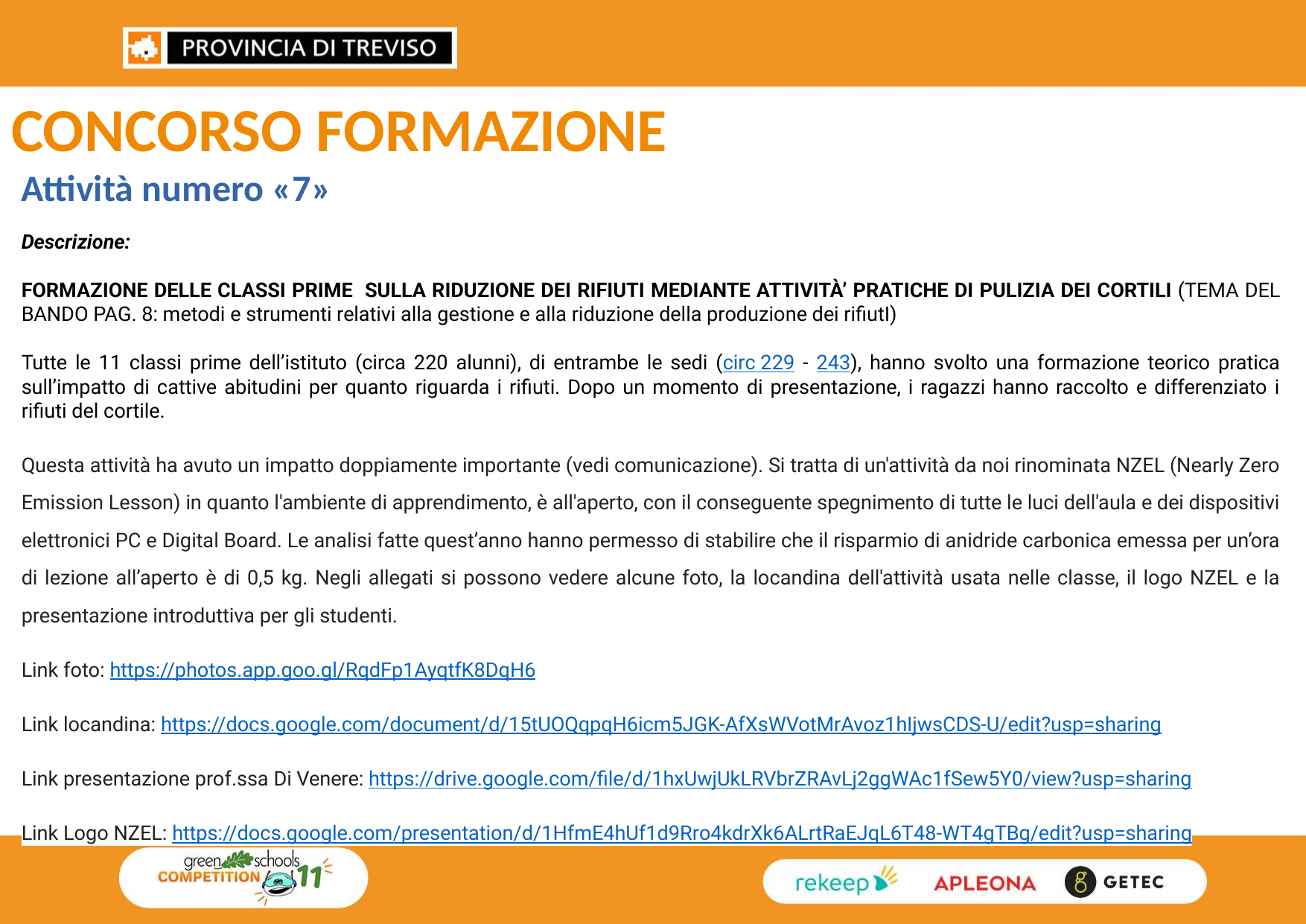

CONCORSO FORMAZIONE
Attività numero «7»

Descrizione:

FORMAZIONE DELLE CLASSI PRIME  SULLA RIDUZIONE DEI RIFIUTI MEDIANTE ATTIVITÀ’ PRATICHE DI PULIZIA DEI CORTILI (TEMA DEL BANDO PAG. 8: metodi e strumenti relativi alla gestione e alla riduzione della produzione dei rifiutI)

Tutte le 11 classi prime dell’istituto (circa 220 alunni), di entrambe le sedi (circ 229 - 243), hanno svolto una formazione teorico pratica sull’impatto di cattive abitudini per quanto riguarda i rifiuti. Dopo un momento di presentazione, i ragazzi hanno raccolto e differenziato i rifiuti del cortile.
Questa attività ha avuto un impatto doppiamente importante (vedi comunicazione). Si tratta di un'attività da noi rinominata NZEL (Nearly Zero Emission Lesson) in quanto l'ambiente di apprendimento, è all'aperto, con il conseguente spegnimento di tutte le luci dell'aula e dei dispositivi elettronici PC e Digital Board. Le analisi fatte quest’anno hanno permesso di stabilire che il risparmio di anidride carbonica emessa per un’ora di lezione all’aperto è di 0,5 kg. Negli allegati si possono vedere alcune foto, la locandina dell'attività usata nelle classe, il logo NZEL e la presentazione introduttiva per gli studenti.
Link foto: https://photos.app.goo.gl/RqdFp1AyqtfK8DqH6
Link locandina: https://docs.google.com/document/d/15tUOQqpqH6icm5JGK-AfXsWVotMrAvoz1hIjwsCDS-U/edit?usp=sharing
Link presentazione prof.ssa Di Venere: https://drive.google.com/file/d/1hxUwjUkLRVbrZRAvLj2ggWAc1fSew5Y0/view?usp=sharing
Link Logo NZEL: https://docs.google.com/presentation/d/1HfmE4hUf1d9Rro4kdrXk6ALrtRaEJqL6T48-WT4gTBg/edit?usp=sharing